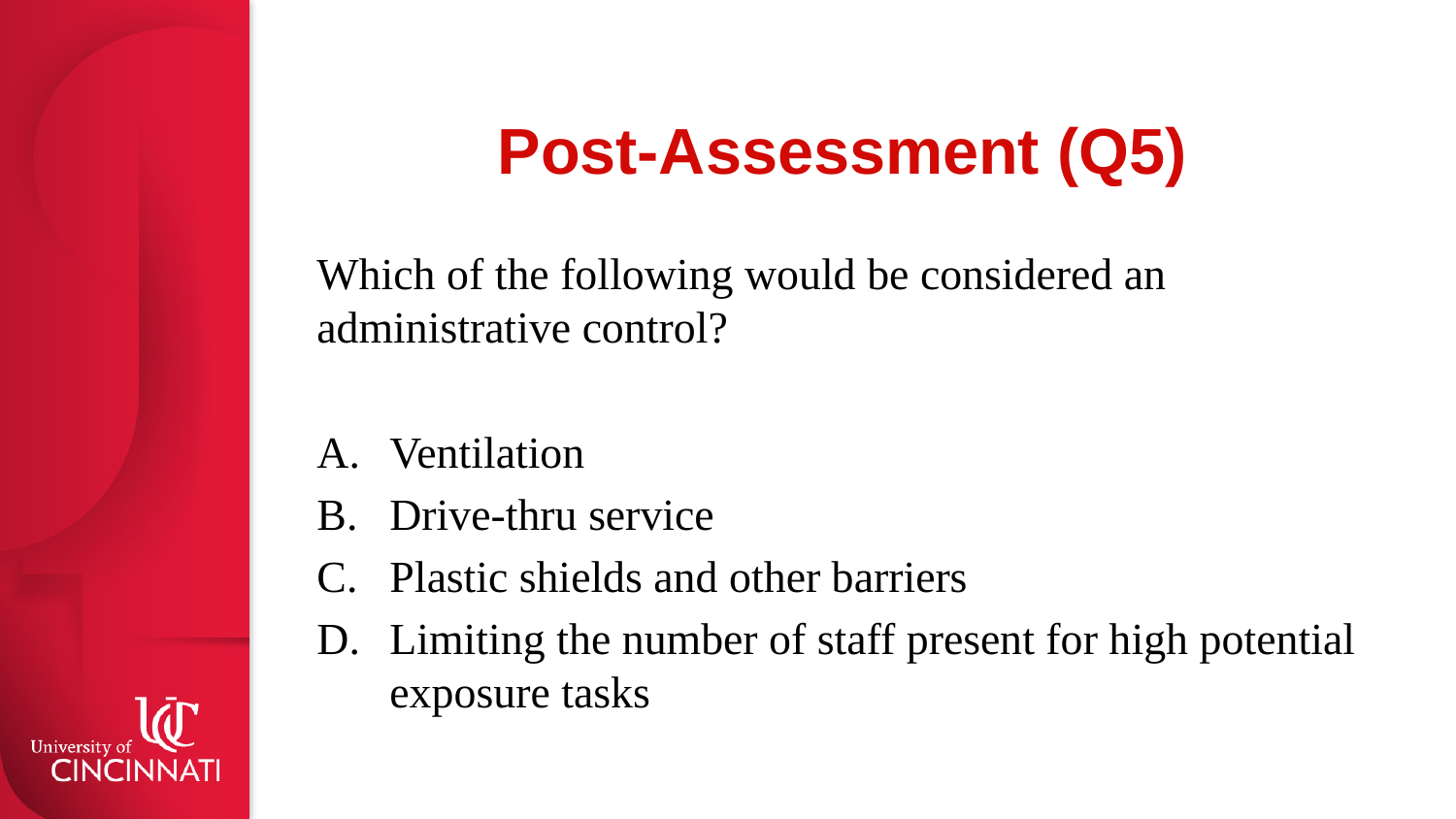

# Post-Assessment (Q5)
Which of the following would be considered an administrative control?

Ventilation
Drive-thru service
Plastic shields and other barriers
Limiting the number of staff present for high potential exposure tasks